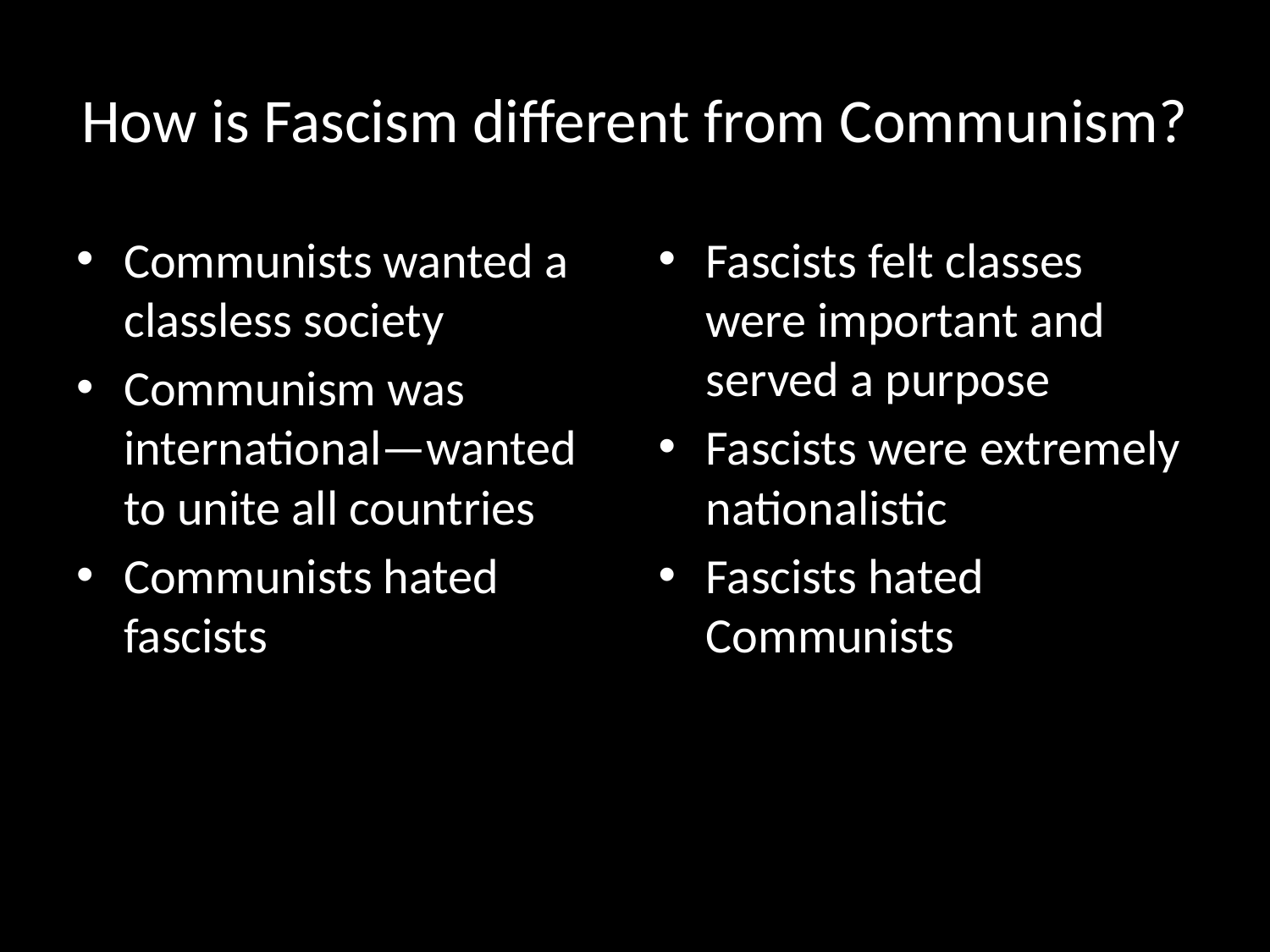

# How is Fascism different from Communism?
Communists wanted a classless society
Communism was international—wanted to unite all countries
Communists hated fascists

Fascists felt classes were important and served a purpose
Fascists were extremely nationalistic
Fascists hated Communists